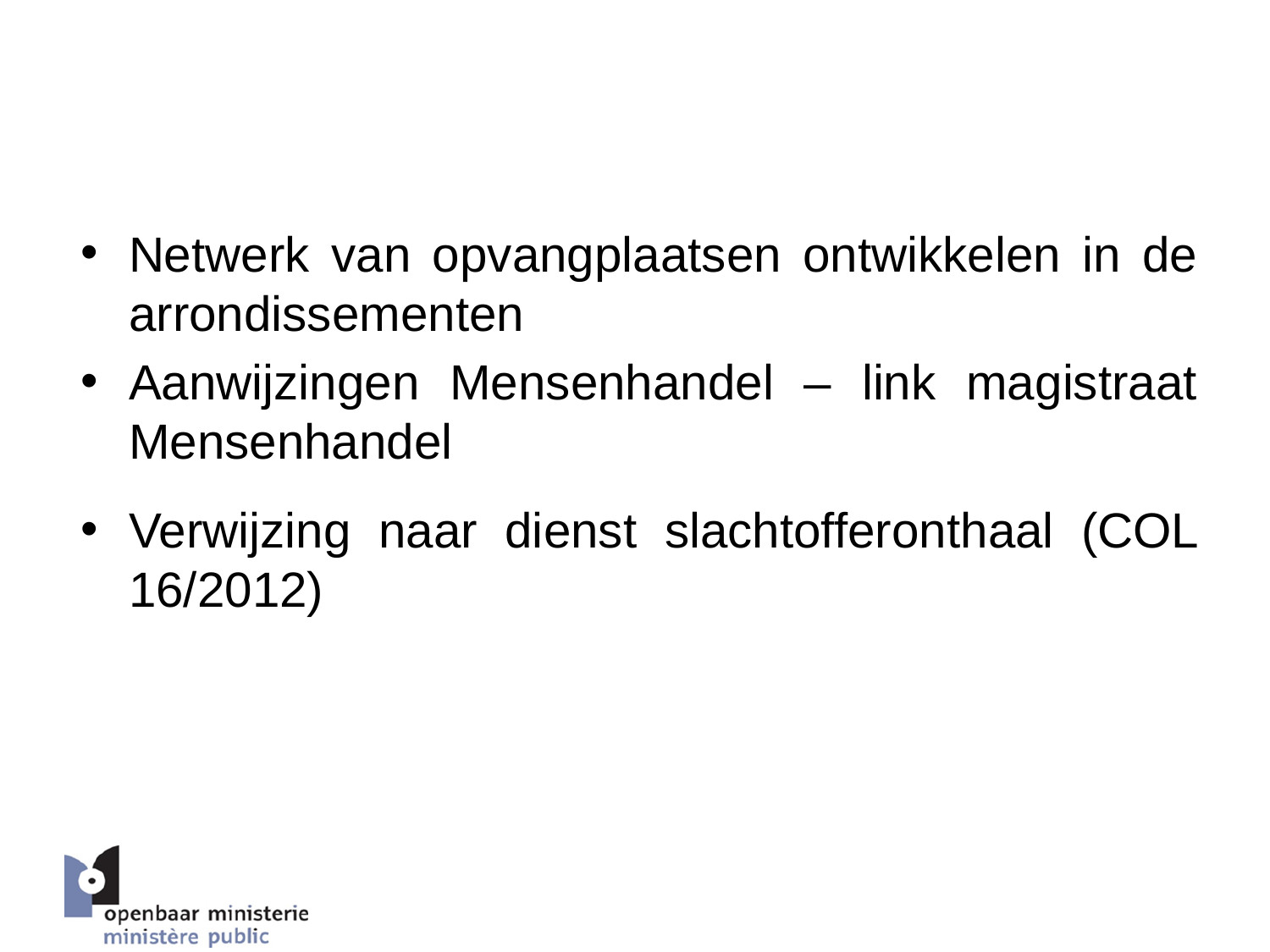

# 5. Beslissingsboom parketten – bescherming van meerderjarige slachtoffers
Netwerk van opvangplaatsen ontwikkelen in de arrondissementen
Aanwijzingen Mensenhandel – link magistraat Mensenhandel

Verwijzing naar dienst slachtofferonthaal (COL 16/2012)